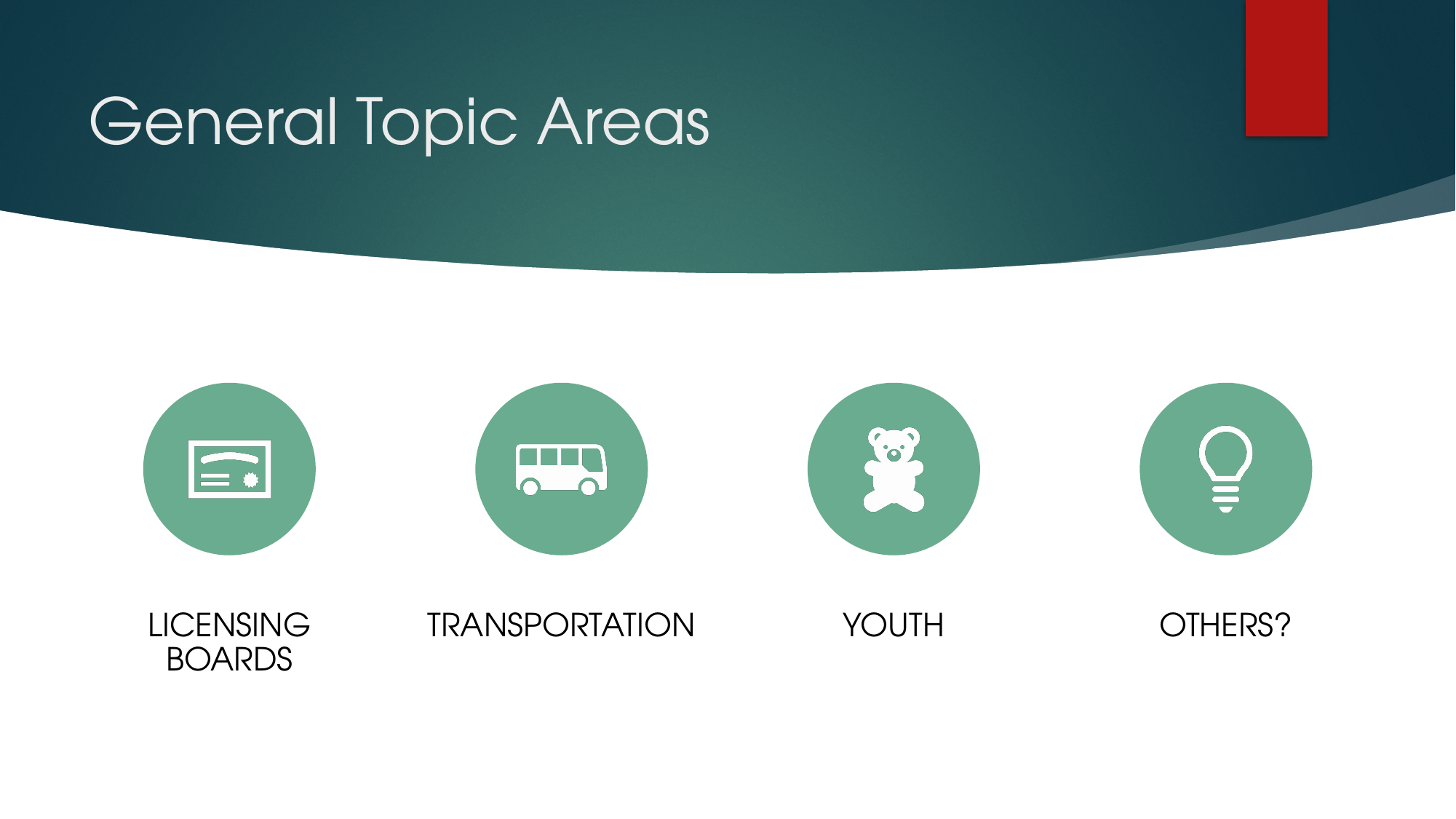

# General Topic Areas

Licensing Boards
Transportation
Youth
Others?